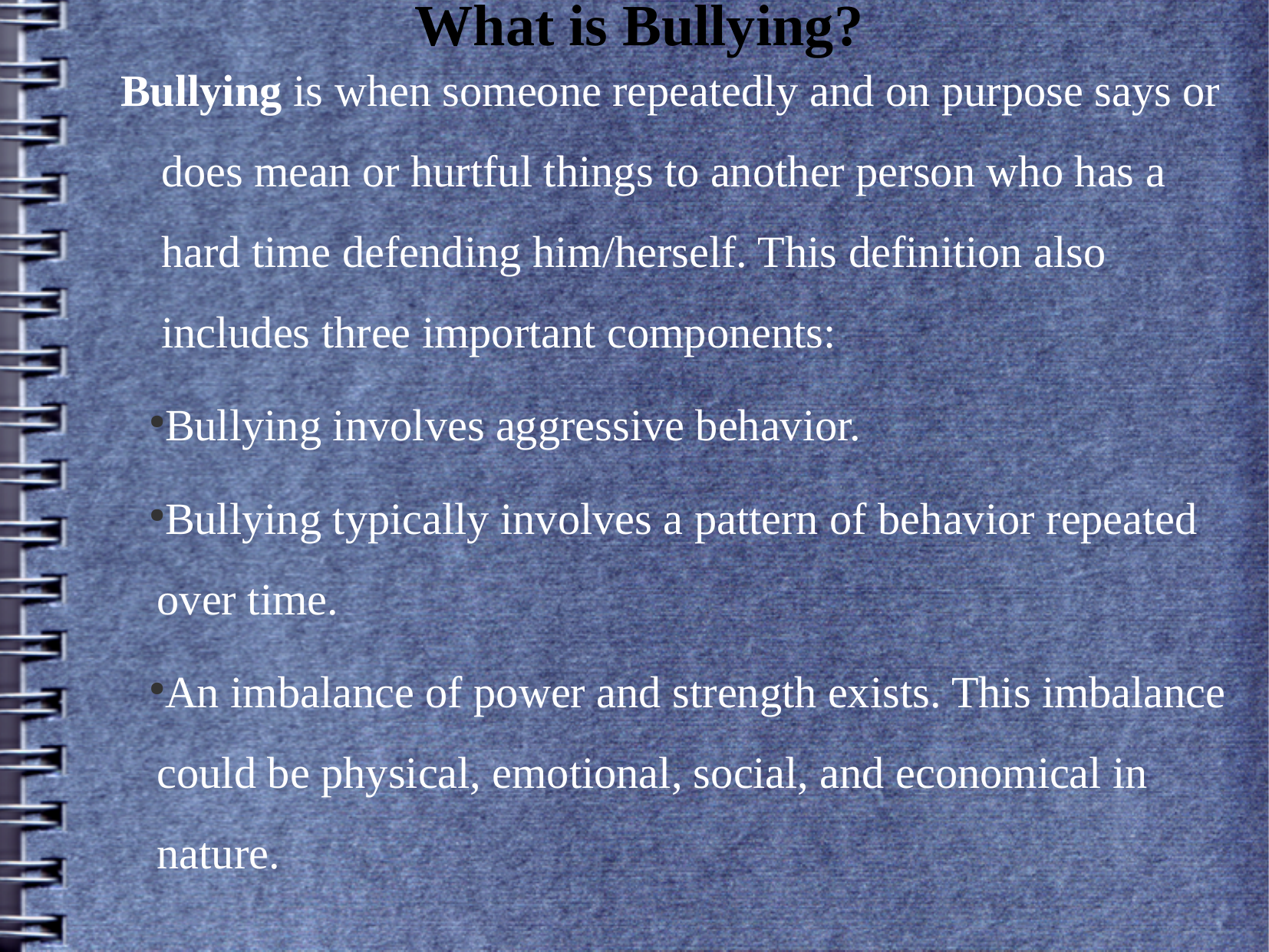

What is Bullying?
Bullying is when someone repeatedly and on purpose says or does mean or hurtful things to another person who has a hard time defending him/herself. This definition also includes three important components:
Bullying involves aggressive behavior.
Bullying typically involves a pattern of behavior repeated over time.
An imbalance of power and strength exists. This imbalance could be physical, emotional, social, and economical in nature.